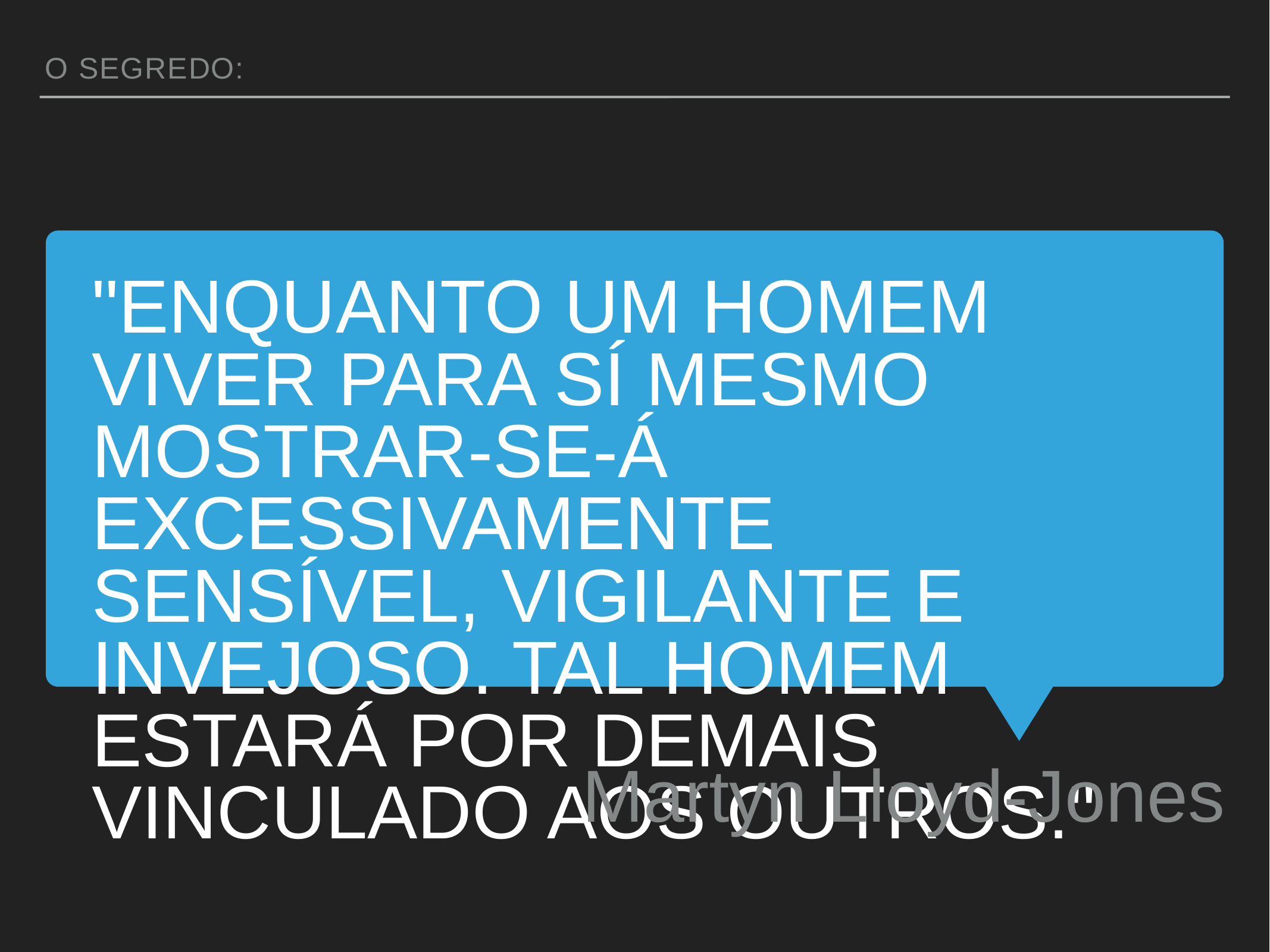

O segredo:
"Enquanto um homem viver para sí mesmo mostrar-se-á excessivamente sensível, vigilante e invejoso. Tal homem estará por demais vinculado aos outros."
Martyn Lloyd-Jones